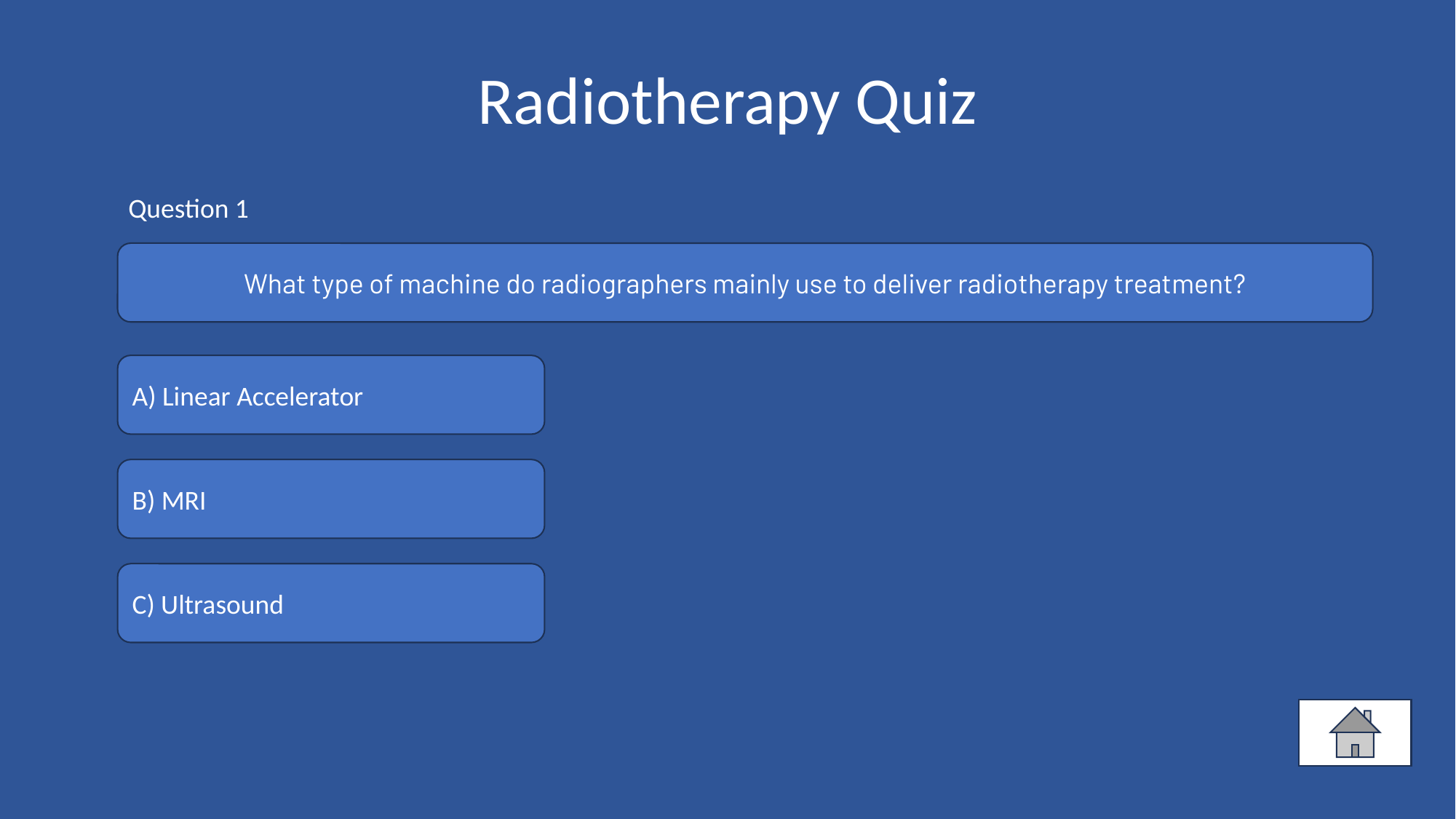

# Radiotherapy Quiz
Question 1
What type of machine do radiographers mainly use to deliver radiotherapy treatment?
A) Linear Accelerator
B) MRI
C) Ultrasound